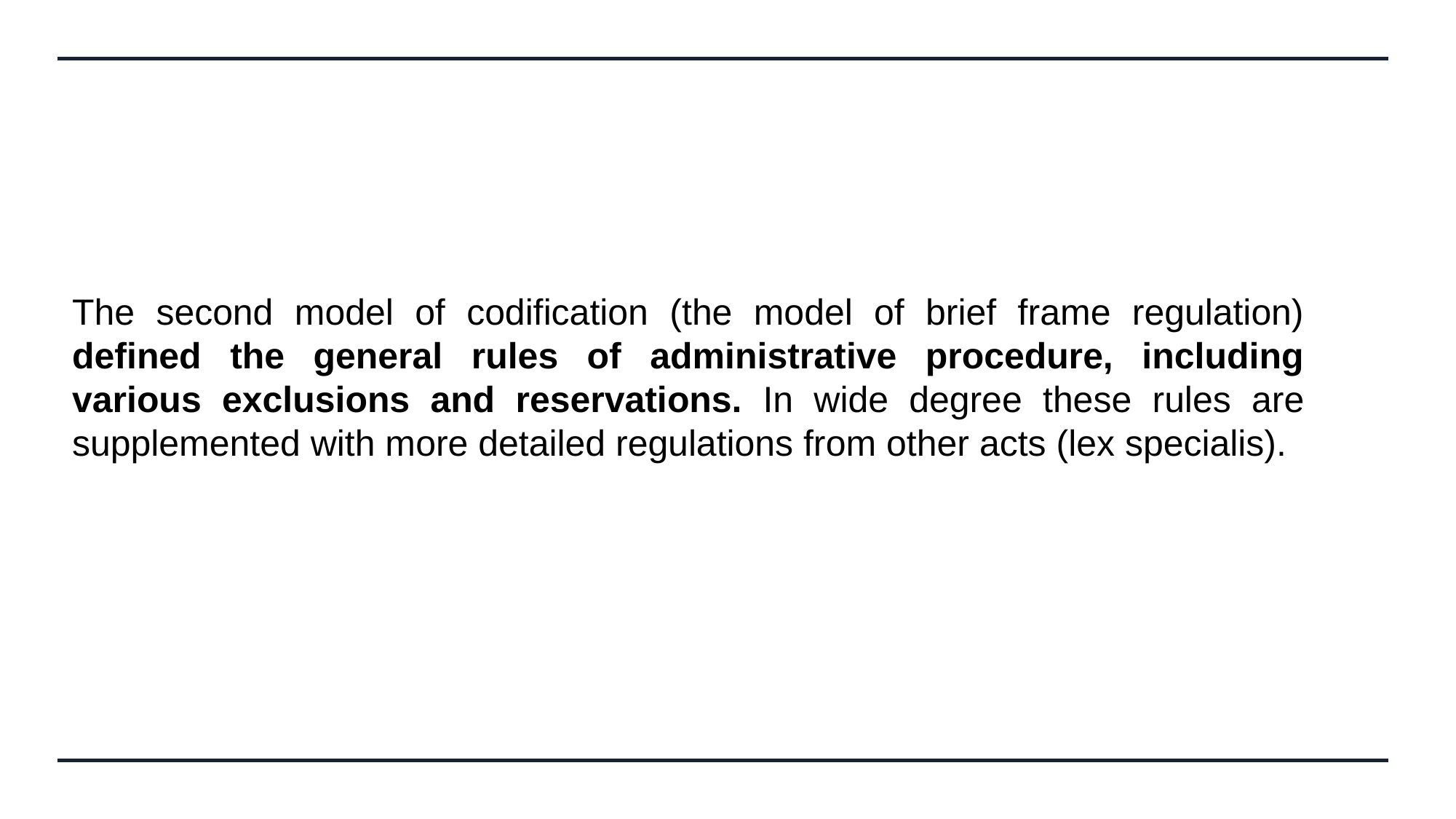

The second model of codification (the model of brief frame regulation) defined the general rules of administrative procedure, including various exclusions and reservations. In wide degree these rules are supplemented with more detailed regulations from other acts (lex specialis).